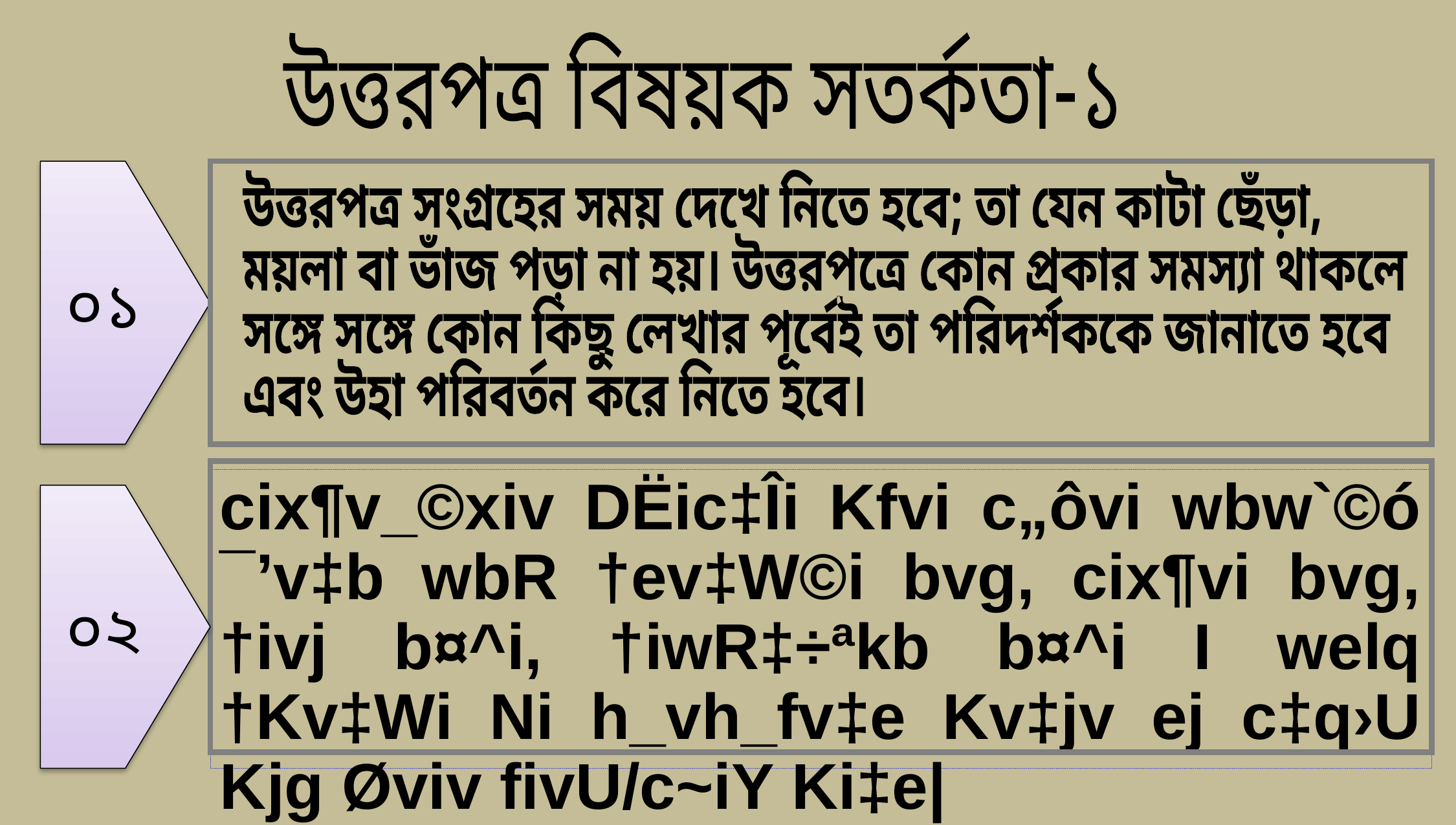

উত্তরপত্র বিষয়ক সতর্কতা-১
০১

উত্তরপত্র সংগ্রহের সময় দেখে নিতে হবে; তা যেন কাটা ছেঁড়া,
ময়লা বা ভাঁজ পড়া না হয়। উত্তরপত্রে কোন প্রকার সমস্যা থাকলে
সঙ্গে সঙ্গে কোন কিছু লেখার পূর্বেই তা পরিদর্শককে জানাতে হবে
এবং উহা পরিবর্তন করে নিতে হবে।

cix¶v_©xiv DËic‡Îi Kfvi c„ôvi wbw`©ó ¯’v‡b wbR †ev‡W©i bvg, cix¶vi bvg, †ivj b¤^i, †iwR‡÷ªkb b¤^i I welq †Kv‡Wi Ni h_vh_fv‡e Kv‡jv ej c‡q›U Kjg Øviv fivU/c~iY Ki‡e|
০২